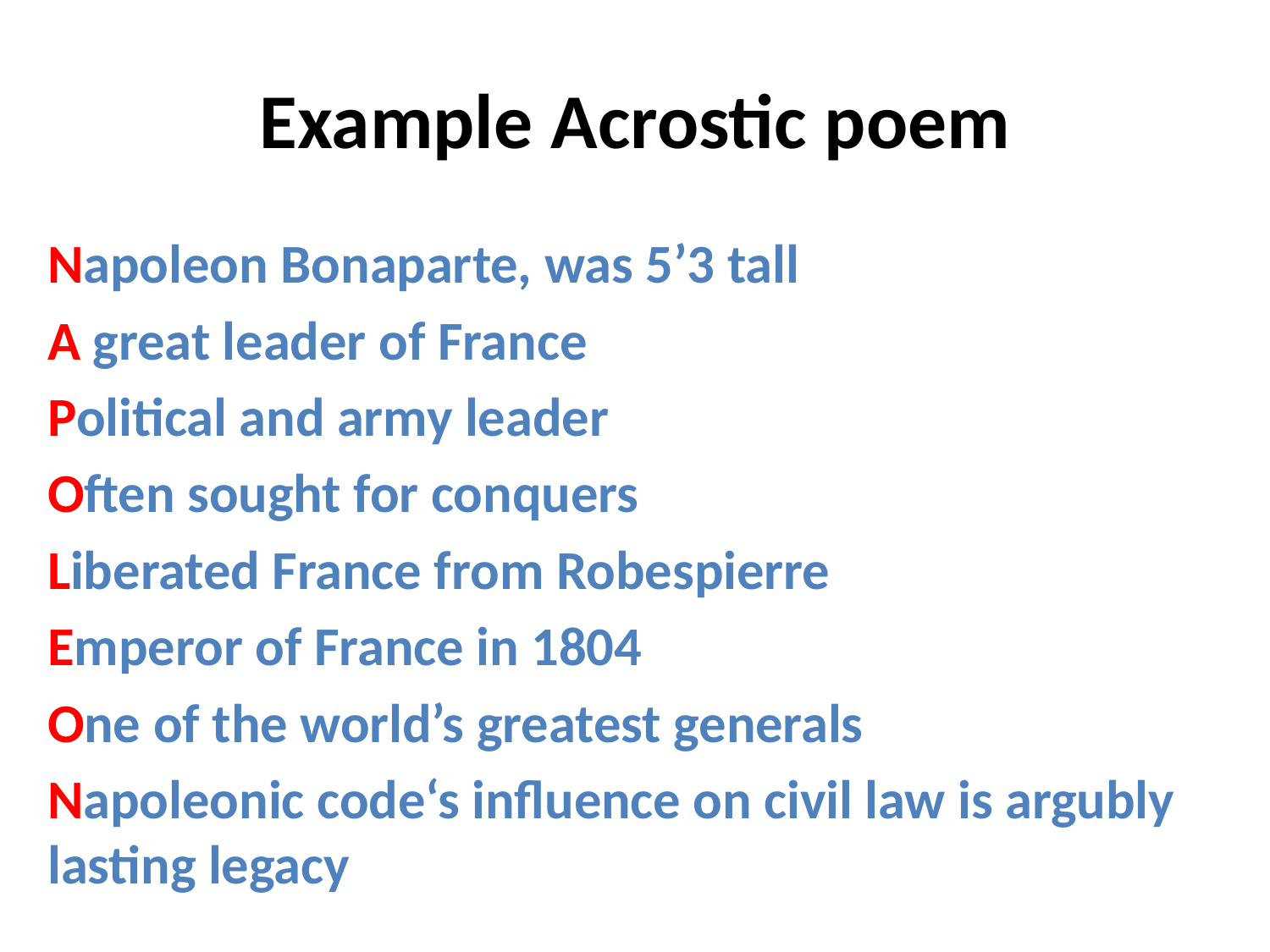

# Example Acrostic poem
Napoleon Bonaparte, was 5’3 tall
A great leader of France
Political and army leader
Often sought for conquers
Liberated France from Robespierre
Emperor of France in 1804
One of the world’s greatest generals
Napoleonic code‘s influence on civil law is argubly lasting legacy